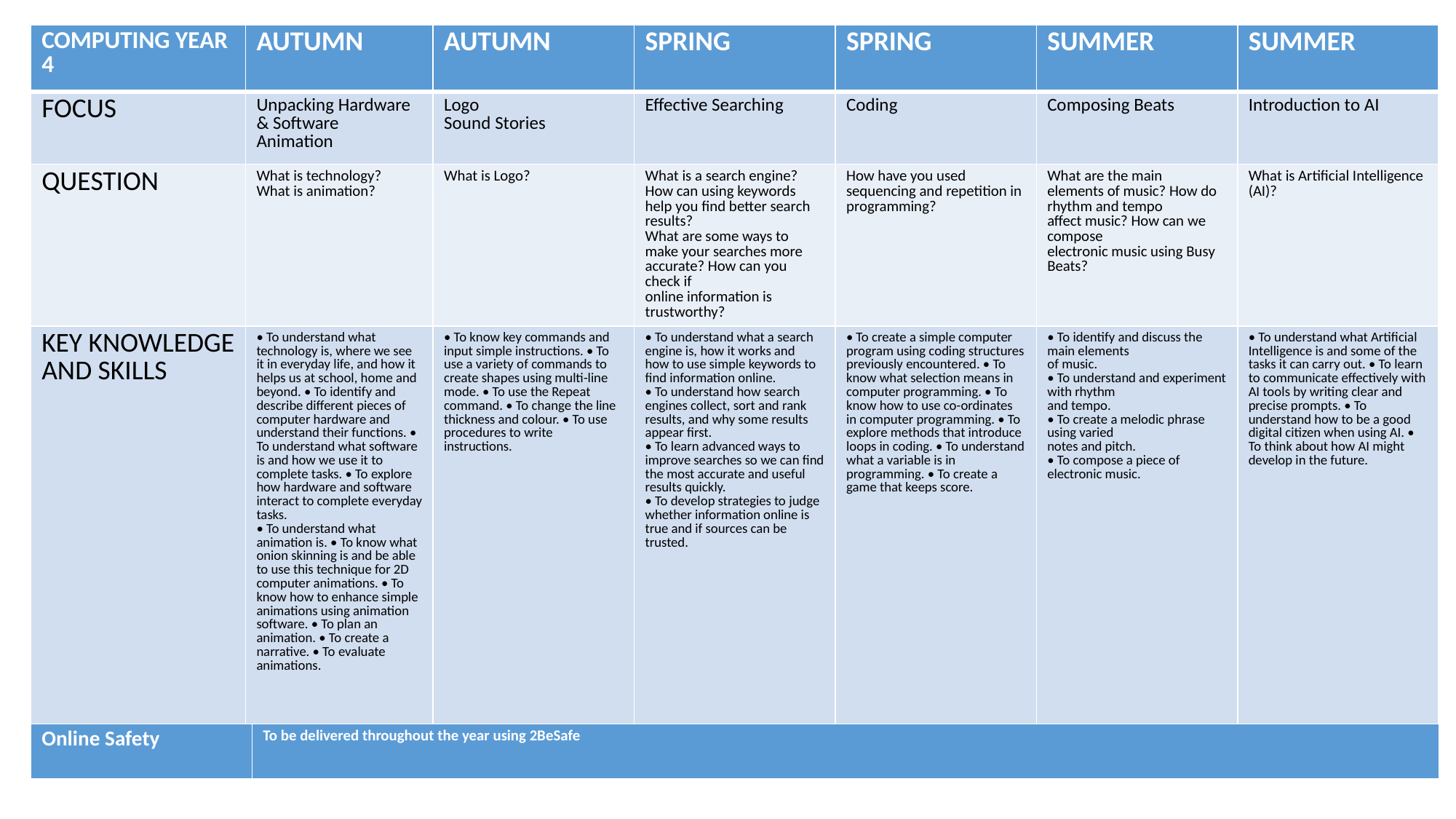

| COMPUTING YEAR 4 | AUTUMN | AUTUMN | SPRING | SPRING | SUMMER | SUMMER |
| --- | --- | --- | --- | --- | --- | --- |
| FOCUS | Unpacking Hardware & Software Animation | Logo Sound Stories | Effective Searching | Coding | Composing Beats | Introduction to AI |
| QUESTION | What is technology? What is animation? | What is Logo? | What is a search engine? How can using keywords help you find better search results? What are some ways to make your searches more accurate? How can you check if online information is trustworthy? | How have you used sequencing and repetition in programming? | What are the main elements of music? How do rhythm and tempo affect music? How can we compose electronic music using Busy Beats? | What is Artificial Intelligence (AI)? |
| KEY KNOWLEDGE AND SKILLS | • To understand what technology is, where we see it in everyday life, and how it helps us at school, home and beyond. • To identify and describe different pieces of computer hardware and understand their functions. • To understand what software is and how we use it to complete tasks. • To explore how hardware and software interact to complete everyday tasks. • To understand what animation is. • To know what onion skinning is and be able to use this technique for 2D computer animations. • To know how to enhance simple animations using animation software. • To plan an animation. • To create a narrative. • To evaluate animations. | • To know key commands and input simple instructions. • To use a variety of commands to create shapes using multi-line mode. • To use the Repeat command. • To change the line thickness and colour. • To use procedures to write instructions. | • To understand what a search engine is, how it works and how to use simple keywords to find information online. • To understand how search engines collect, sort and rank results, and why some results appear first. • To learn advanced ways to improve searches so we can find the most accurate and useful results quickly. • To develop strategies to judge whether information online is true and if sources can be trusted. | • To create a simple computer program using coding structures previously encountered. • To know what selection means in computer programming. • To know how to use co-ordinates in computer programming. • To explore methods that introduce loops in coding. • To understand what a variable is in programming. • To create a game that keeps score. | • To identify and discuss the main elements of music. • To understand and experiment with rhythm and tempo. • To create a melodic phrase using varied notes and pitch. • To compose a piece of electronic music. | • To understand what Artificial Intelligence is and some of the tasks it can carry out. • To learn to communicate effectively with AI tools by writing clear and precise prompts. • To understand how to be a good digital citizen when using AI. • To think about how AI might develop in the future. |
| Online Safety | To be delivered throughout the year using 2BeSafe |
| --- | --- |